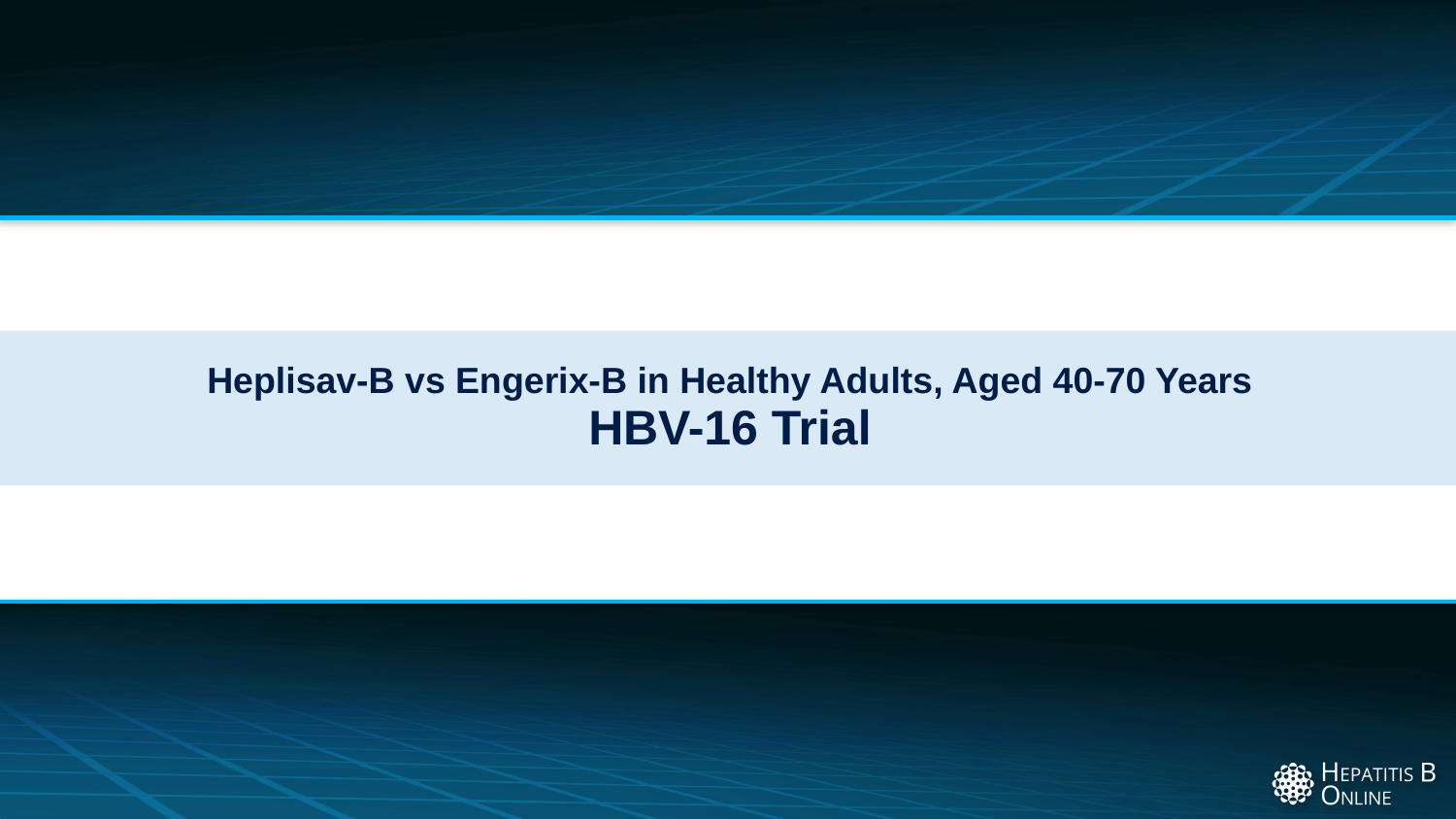

# Heplisav-B vs Engerix-B in Healthy Adults, Aged 40-70 Years HBV-16 Trial